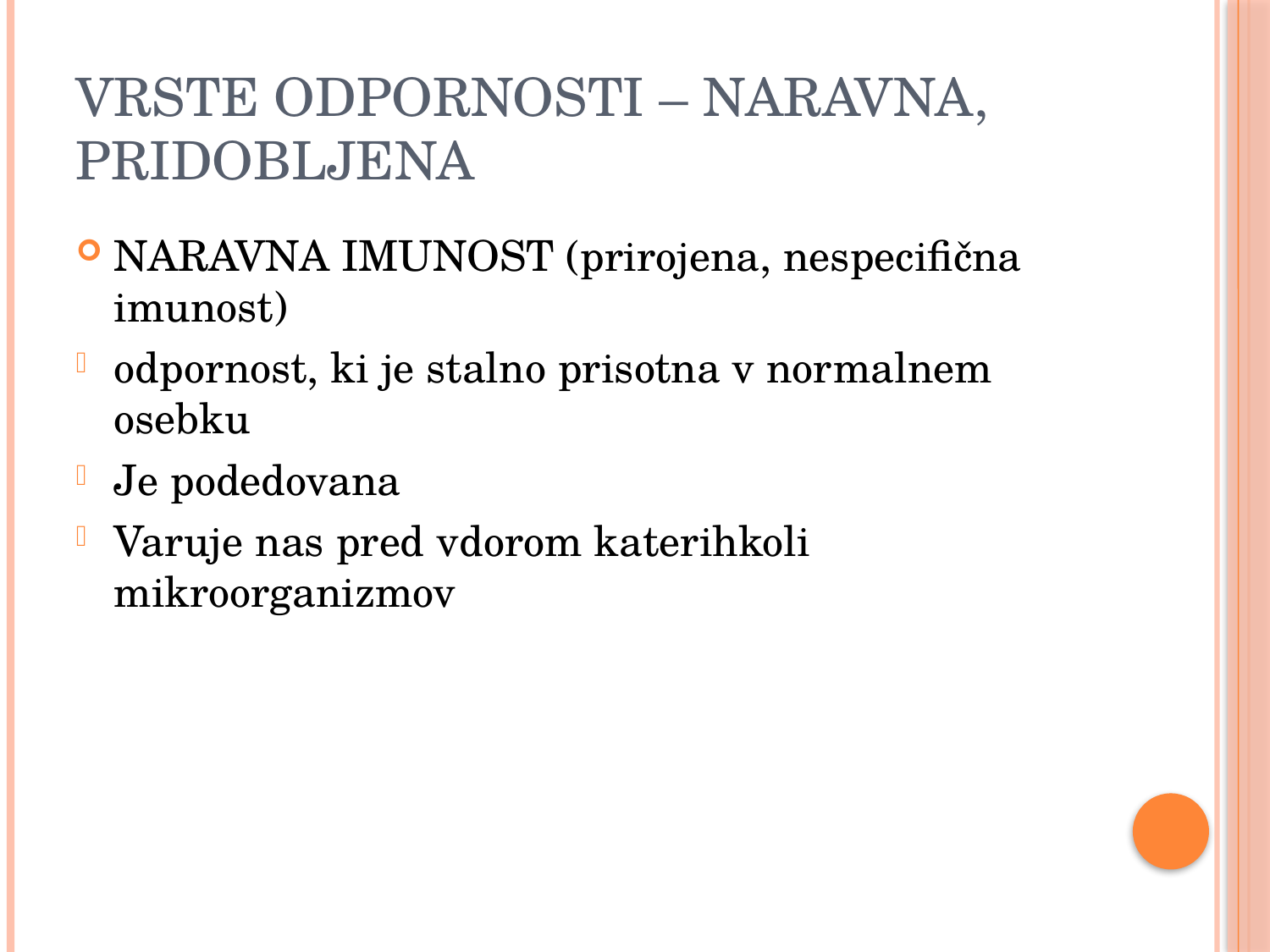

# VRSTE ODPORNOSTI – NARAVNA, PRIDOBLJENA
NARAVNA IMUNOST (prirojena, nespecifična imunost)
odpornost, ki je stalno prisotna v normalnem osebku
Je podedovana
Varuje nas pred vdorom katerihkoli mikroorganizmov